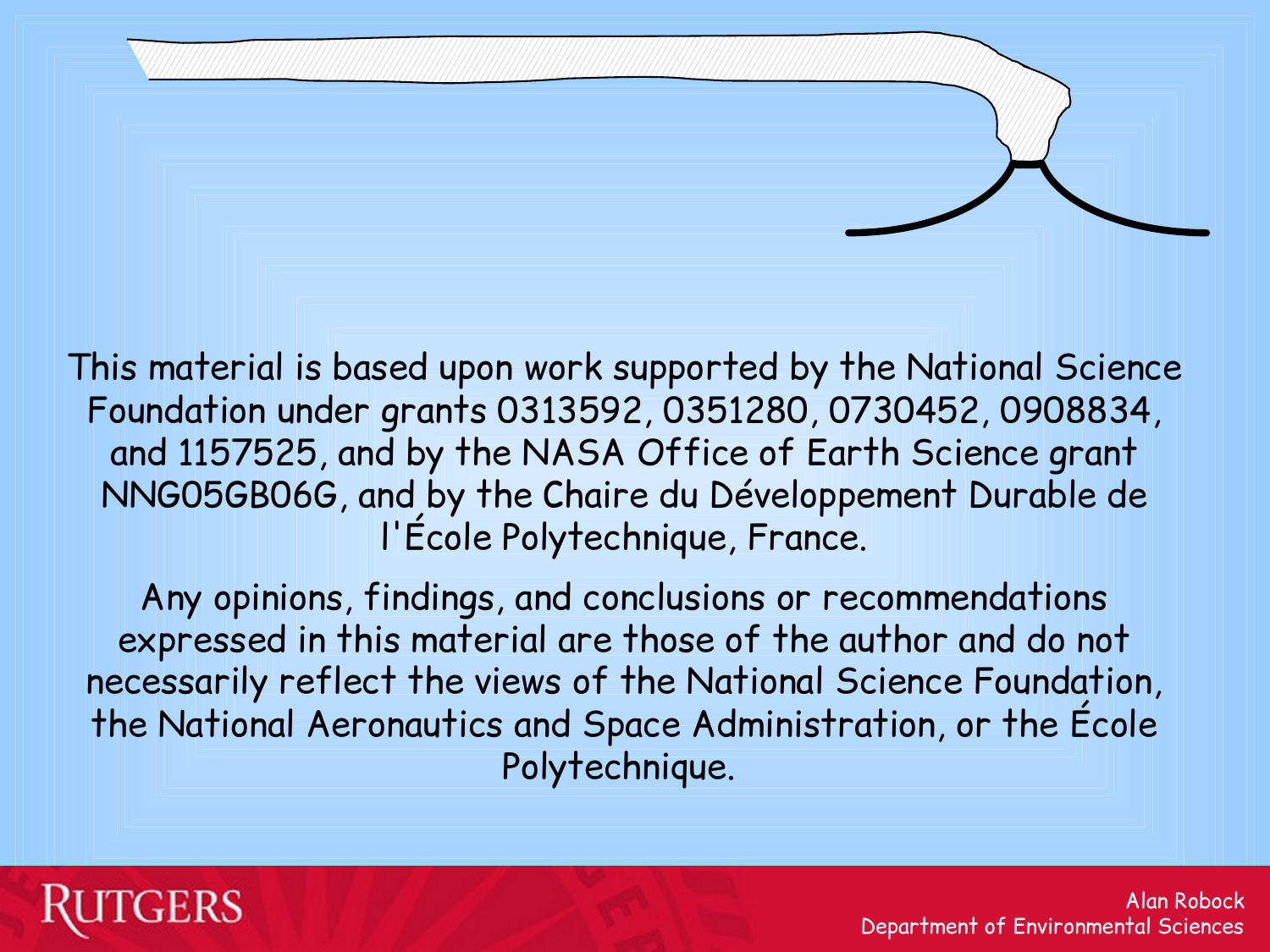

This material is based upon work supported by the National Science Foundation under grants 0313592, 0351280, 0730452, 0908834, and 1157525, and by the NASA Office of Earth Science grant NNG05GB06G, and by the Chaire du Développement Durable de l'École Polytechnique, France.
Any opinions, findings, and conclusions or recommendations expressed in this material are those of the author and do not necessarily reflect the views of the National Science Foundation, the National Aeronautics and Space Administration, or the École Polytechnique.